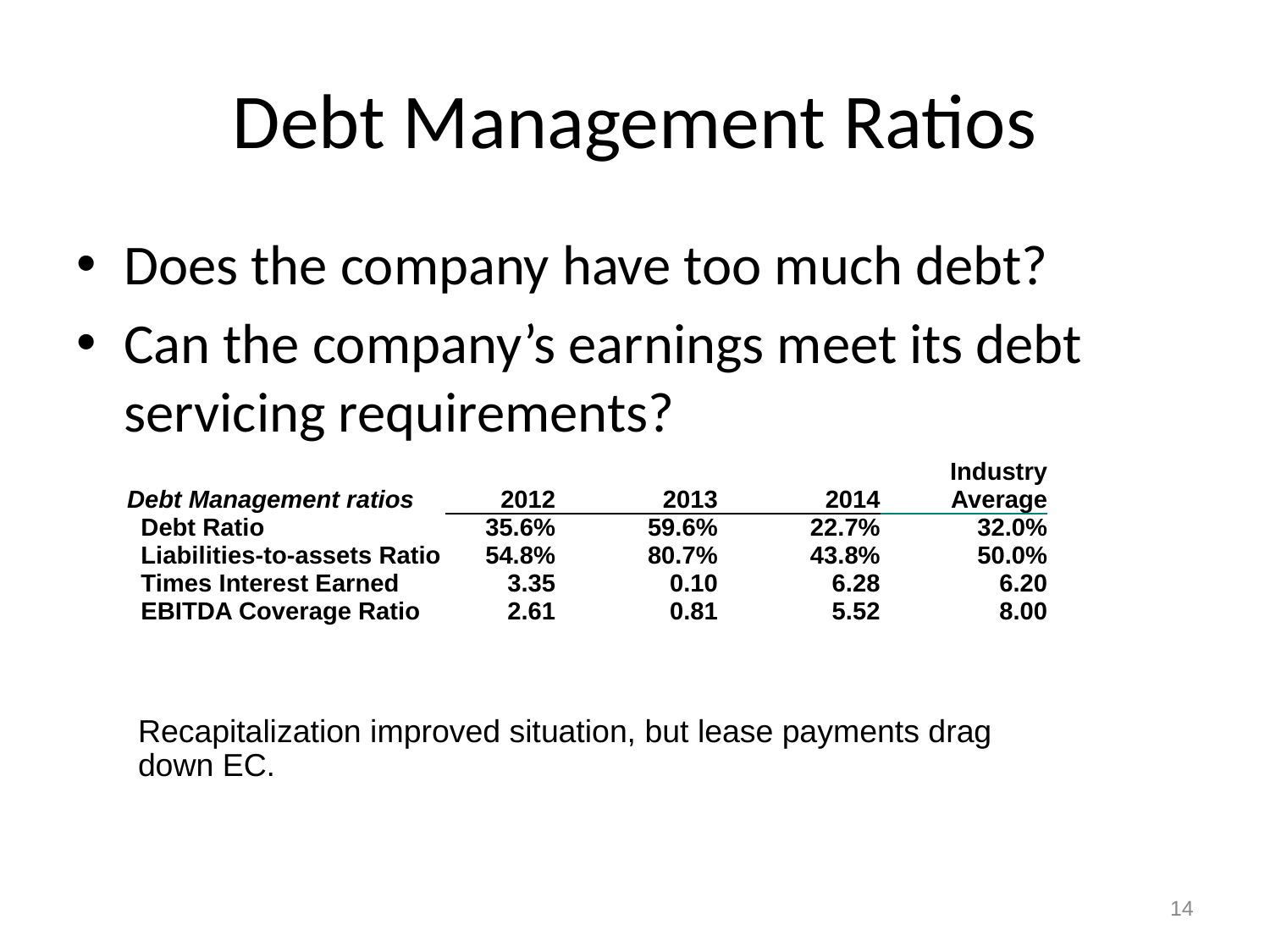

# Debt Management Ratios
Does the company have too much debt?
Can the company’s earnings meet its debt servicing requirements?
|  |  |  |  |  | Industry |
| --- | --- | --- | --- | --- | --- |
| Debt Management ratios |  | 2012 | 2013 | 2014 | Average |
| Debt Ratio |  | 35.6% | 59.6% | 22.7% | 32.0% |
| Liabilities-to-assets Ratio |  | 54.8% | 80.7% | 43.8% | 50.0% |
| Times Interest Earned |  | 3.35 | 0.10 | 6.28 | 6.20 |
| EBITDA Coverage Ratio |  | 2.61 | 0.81 | 5.52 | 8.00 |
Recapitalization improved situation, but lease payments drag down EC.
14